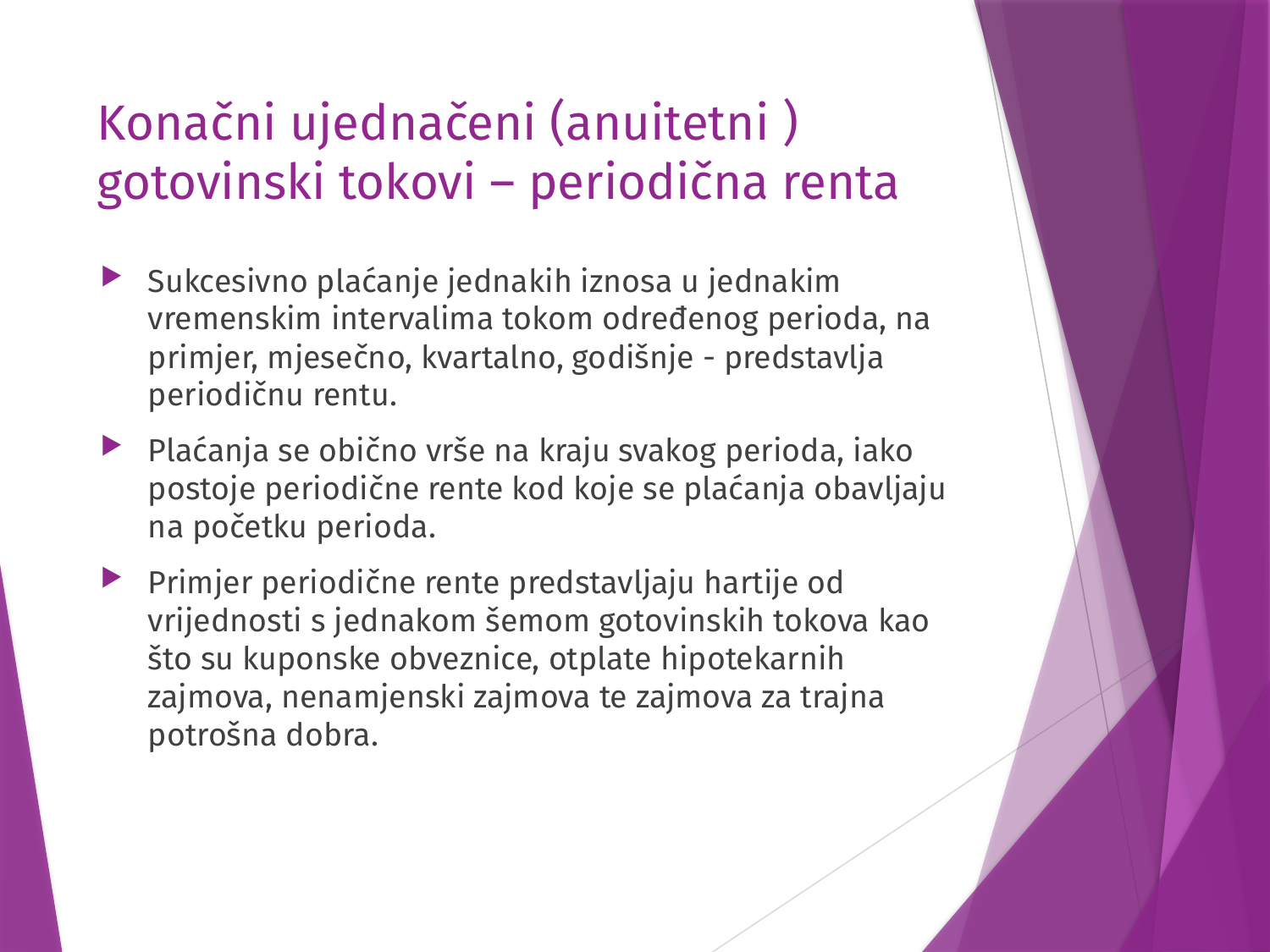

# Konačni ujednačeni (anuitetni ) gotovinski tokovi – periodična renta
Sukcesivno plaćanje jednakih iznosa u jednakim vremenskim intervalima tokom određenog perioda, na primjer, mjesečno, kvartalno, godišnje - predstavlja periodičnu rentu.
Plaćanja se obično vrše na kraju svakog perioda, iako postoje periodične rente kod koje se plaćanja obavljaju na početku perioda.
Primjer periodične rente predstavljaju hartije od vrijednosti s jednakom šemom gotovinskih tokova kao što su kuponske obveznice, otplate hipotekarnih zajmova, nenamjenski zajmova te zajmova za trajna potrošna dobra.